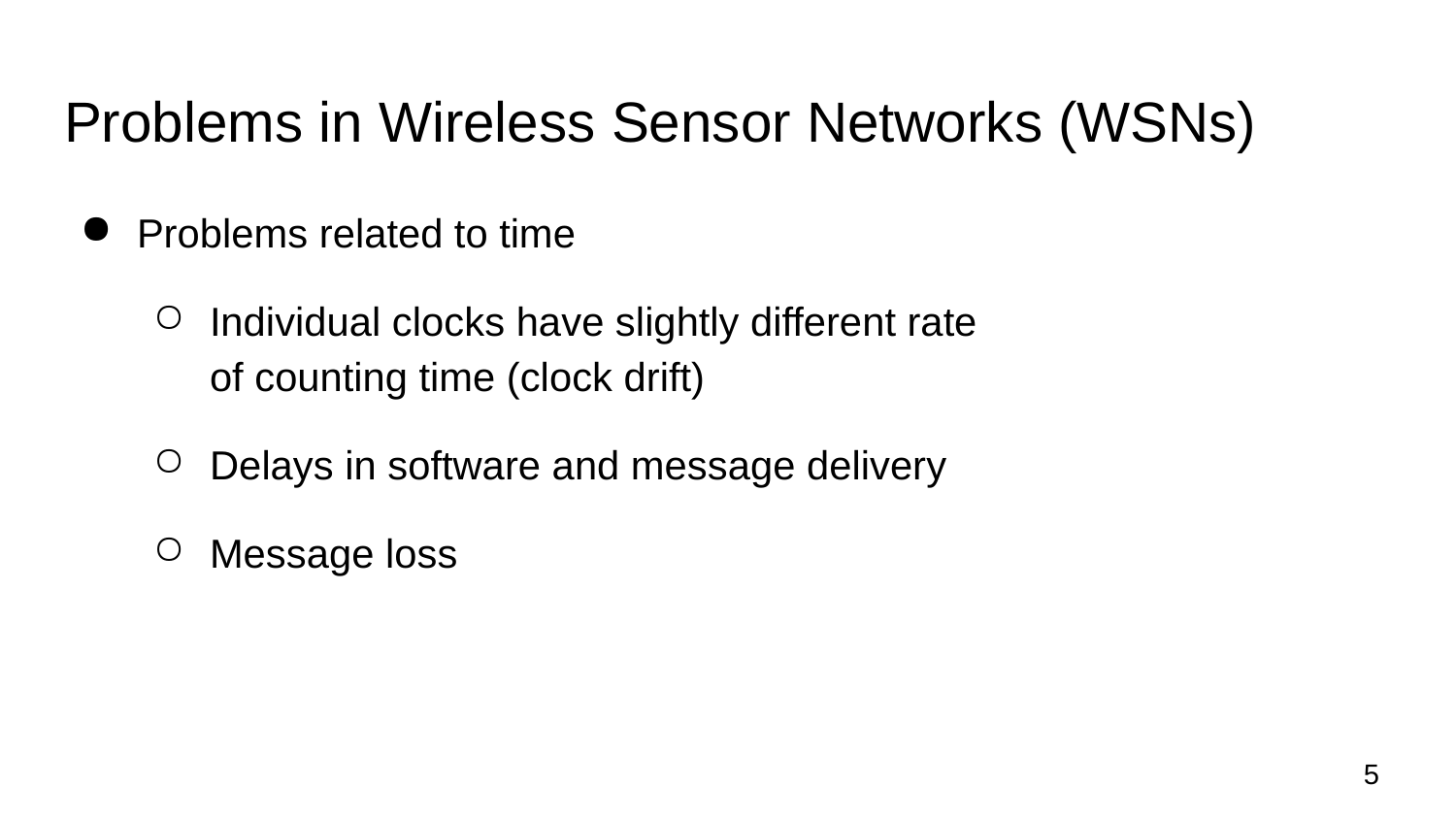

# Problems in Wireless Sensor Networks (WSNs)
Problems related to time
Individual clocks have slightly different rate of counting time (clock drift)
Delays in software and message delivery
Message loss
5